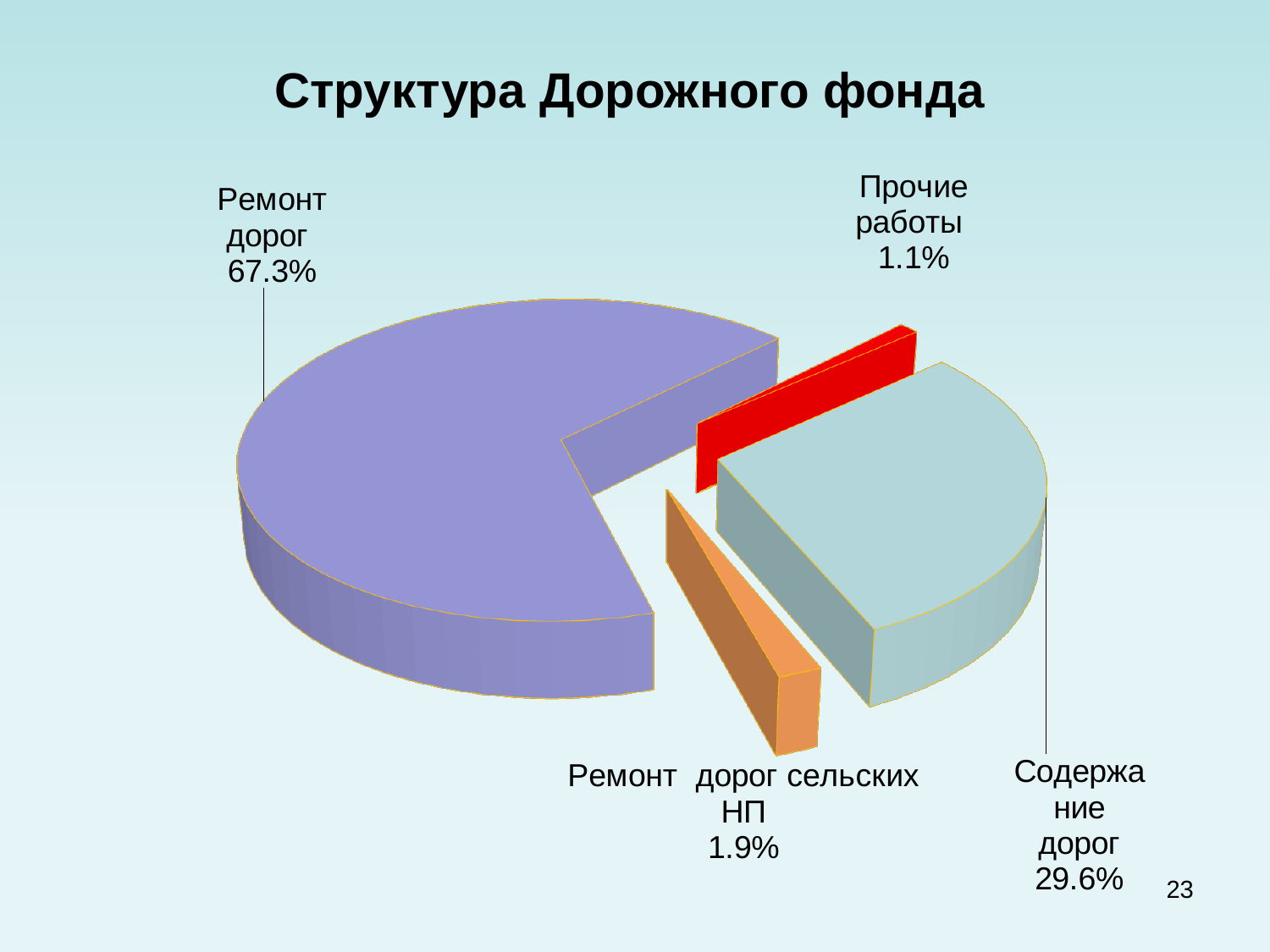

# Структура Дорожного фонда

[unsupported chart]

23